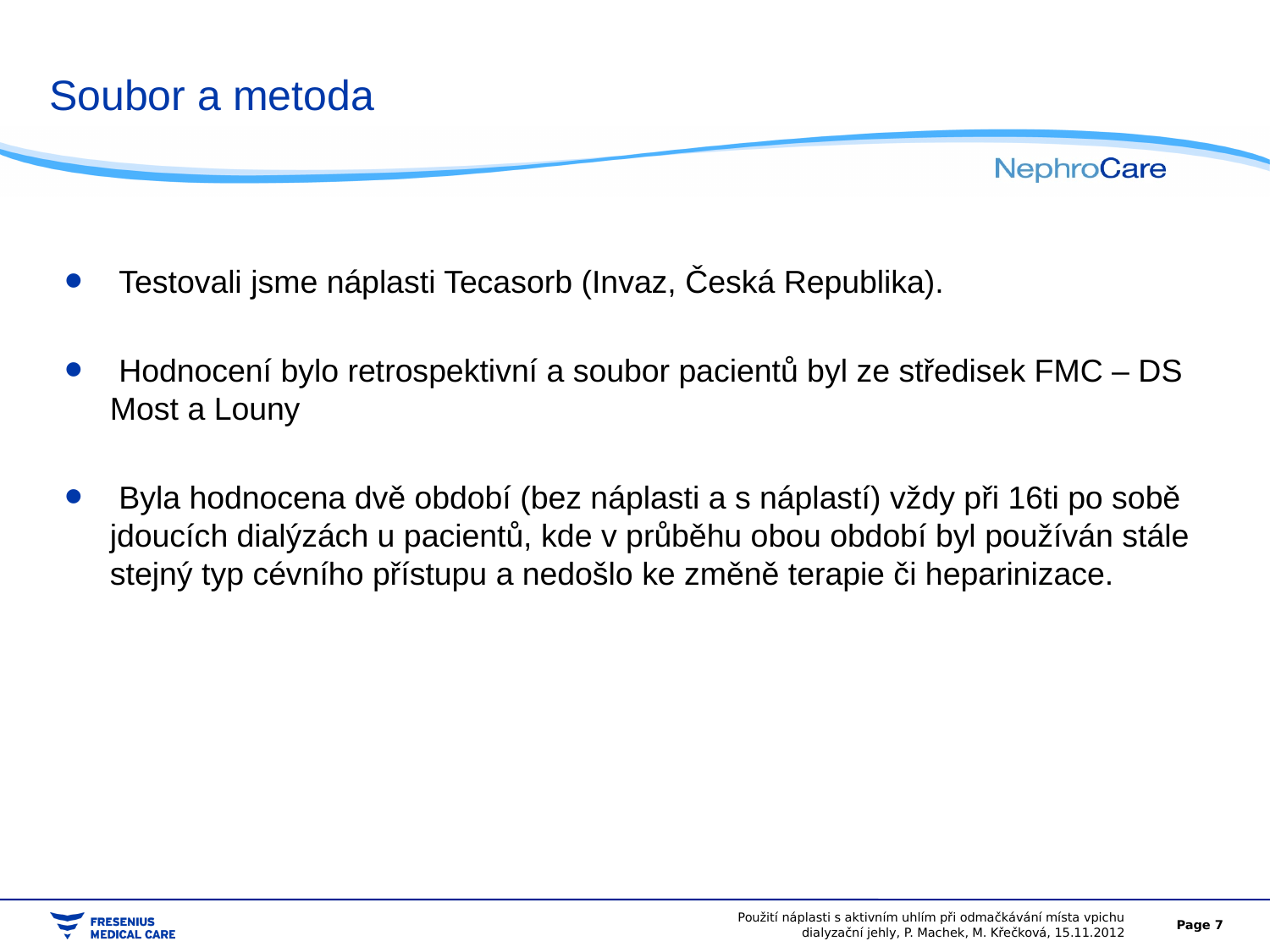

# Soubor a metoda

 Testovali jsme náplasti Tecasorb (Invaz, Česká Republika).

 Hodnocení bylo retrospektivní a soubor pacientů byl ze středisek FMC – DS Most a Louny

 Byla hodnocena dvě období (bez náplasti a s náplastí) vždy při 16ti po sobě jdoucích dialýzách u pacientů, kde v průběhu obou období byl používán stále stejný typ cévního přístupu a nedošlo ke změně terapie či heparinizace.

Použití náplasti s aktivním uhlím při odmačkávání místa vpichu dialyzační jehly, P. Machek, M. Křečková, 15.11.2012
Page 7